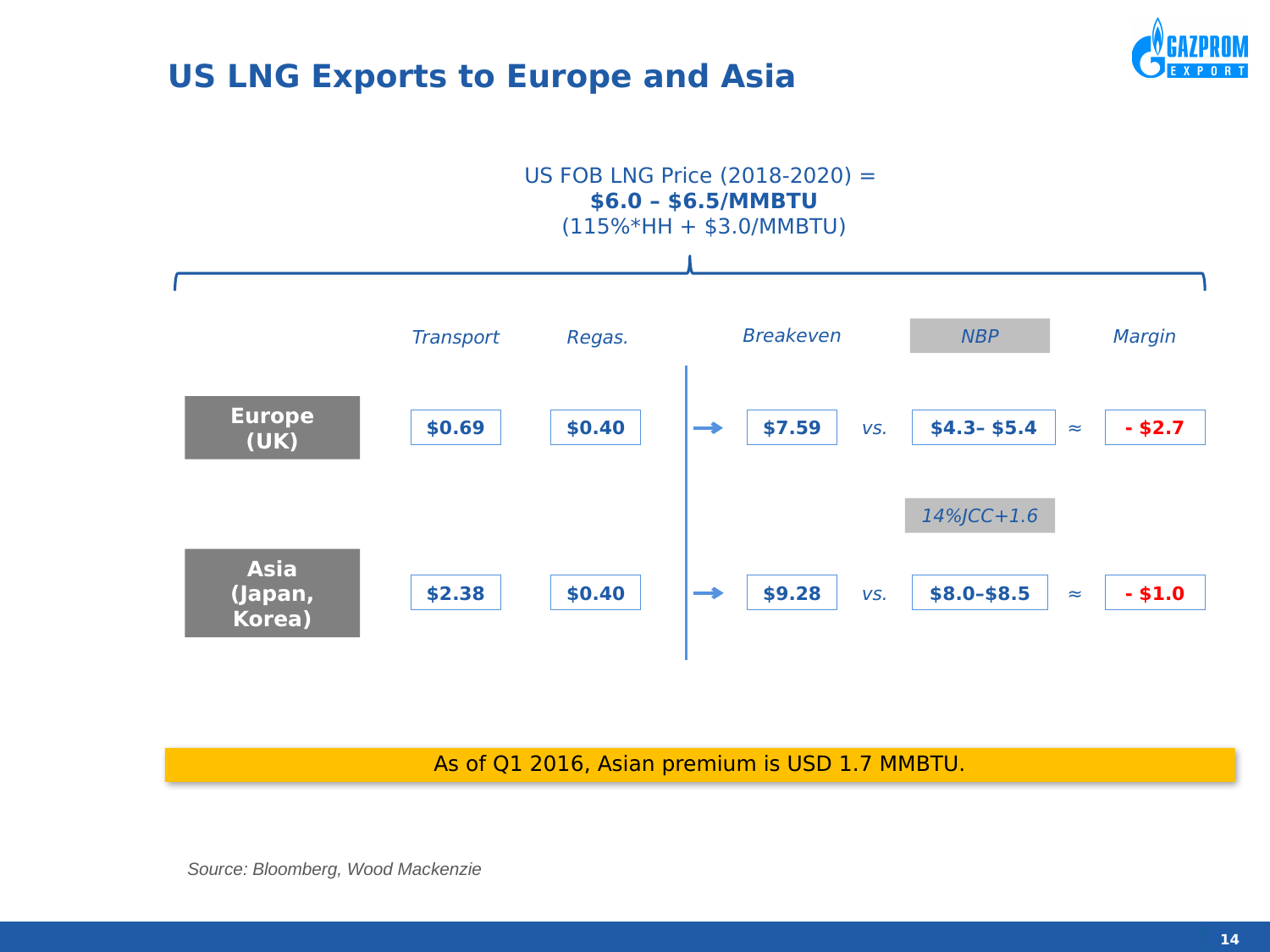

# US LNG Exports to Europe and Asia
US FOB LNG Price (2018-2020) =
$6.0 – $6.5/MMBTU
(115%*HH + $3.0/MMBTU)
Transport
Breakeven
NBP
Margin
Regas.
Europe
(UK)
$4.3– $5.4
vs.
≈
- $2.7
$0.69
$0.40
$7.59
14%JCC+1.6
Asia
(Japan, Korea)
- $1.0
$2.38
$0.40
$9.28
vs.
$8.0–$8.5
≈
As of Q1 2016, Asian premium is USD 1.7 MMBTU.
Source: Bloomberg, Wood Mackenzie
14